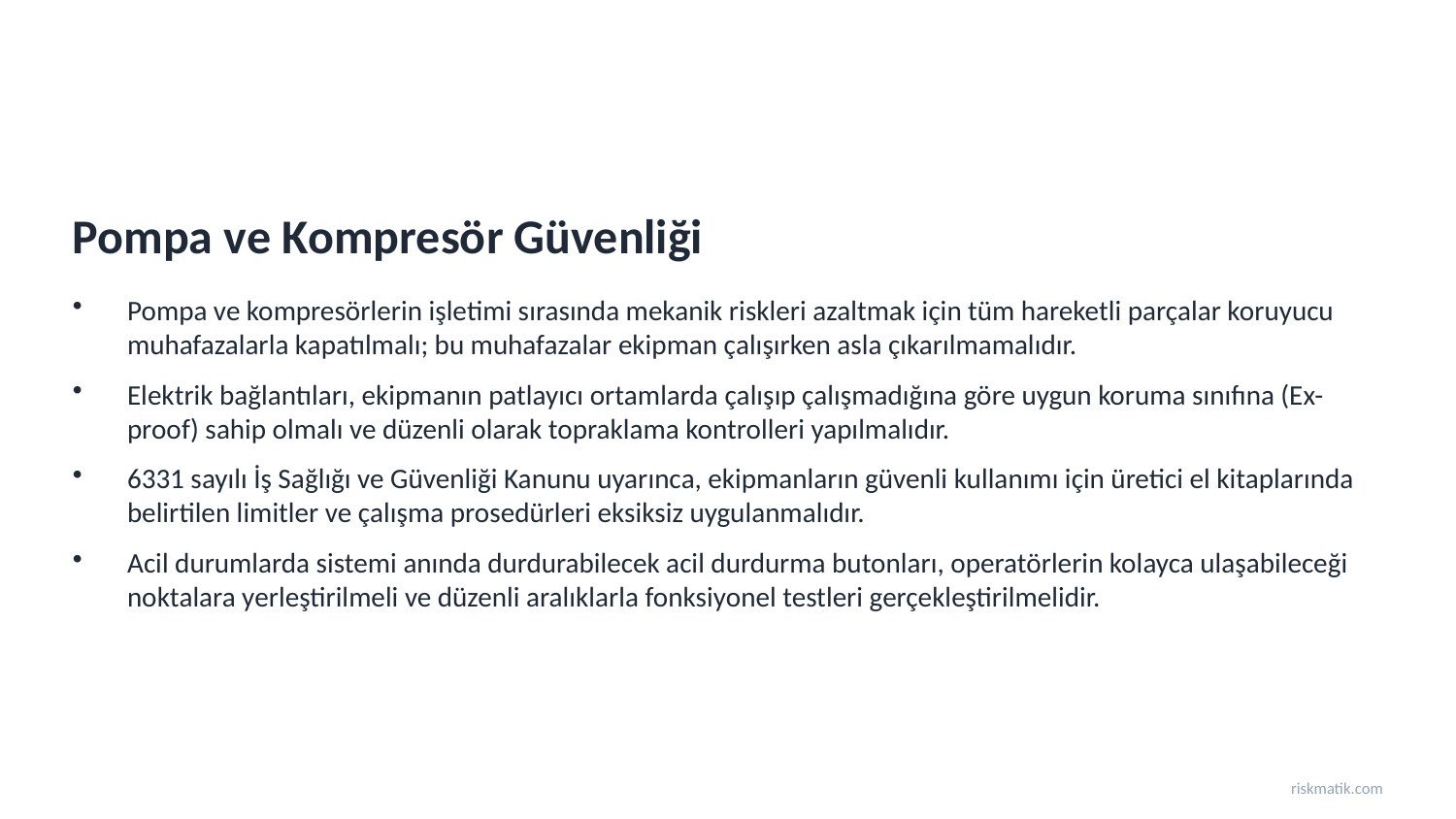

Pompa ve Kompresör Güvenliği
Pompa ve kompresörlerin işletimi sırasında mekanik riskleri azaltmak için tüm hareketli parçalar koruyucu muhafazalarla kapatılmalı; bu muhafazalar ekipman çalışırken asla çıkarılmamalıdır.
Elektrik bağlantıları, ekipmanın patlayıcı ortamlarda çalışıp çalışmadığına göre uygun koruma sınıfına (Ex-proof) sahip olmalı ve düzenli olarak topraklama kontrolleri yapılmalıdır.
6331 sayılı İş Sağlığı ve Güvenliği Kanunu uyarınca, ekipmanların güvenli kullanımı için üretici el kitaplarında belirtilen limitler ve çalışma prosedürleri eksiksiz uygulanmalıdır.
Acil durumlarda sistemi anında durdurabilecek acil durdurma butonları, operatörlerin kolayca ulaşabileceği noktalara yerleştirilmeli ve düzenli aralıklarla fonksiyonel testleri gerçekleştirilmelidir.
riskmatik.com